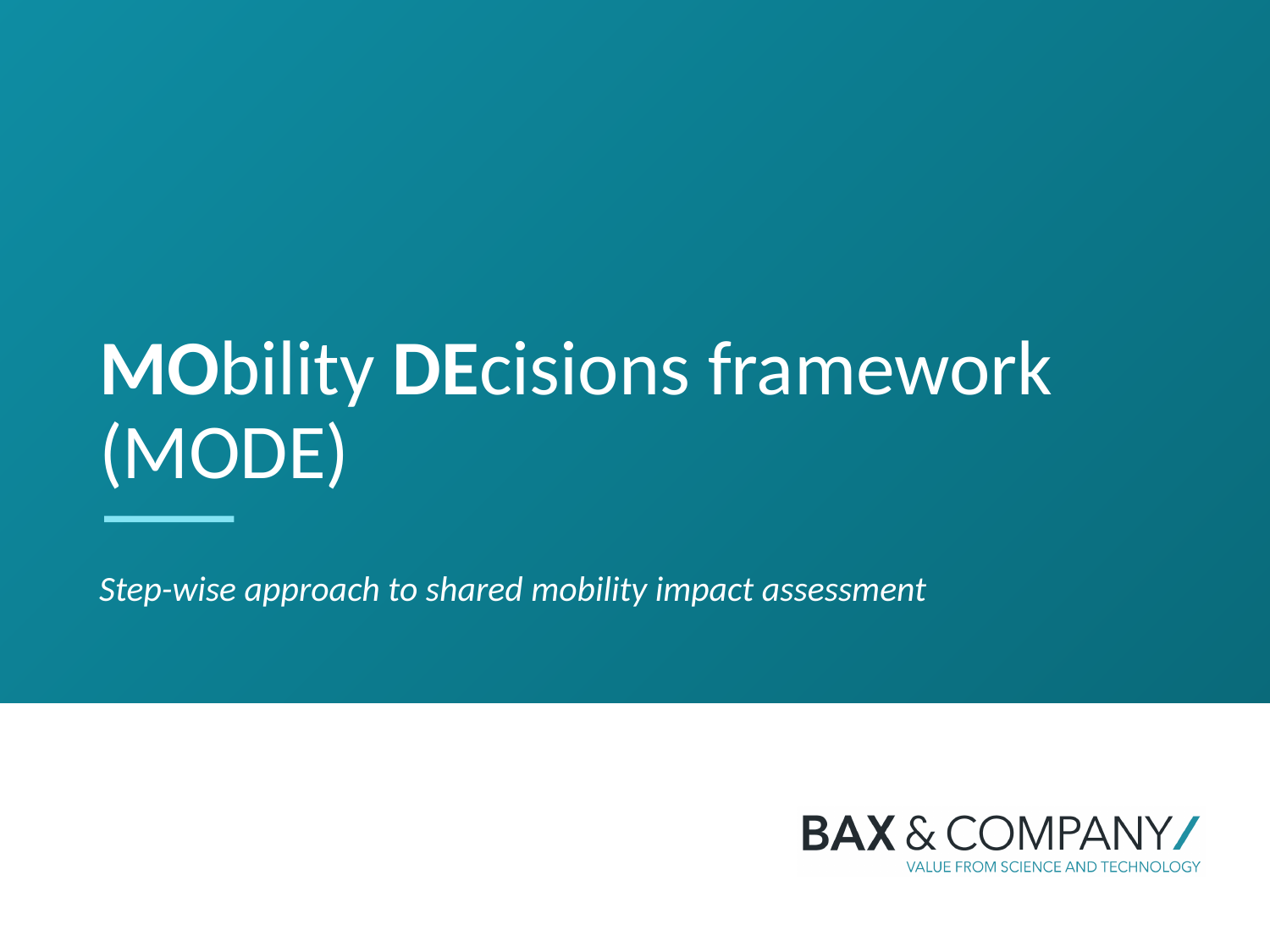

# MObility DEcisions framework (MODE)
Step-wise approach to shared mobility impact assessment